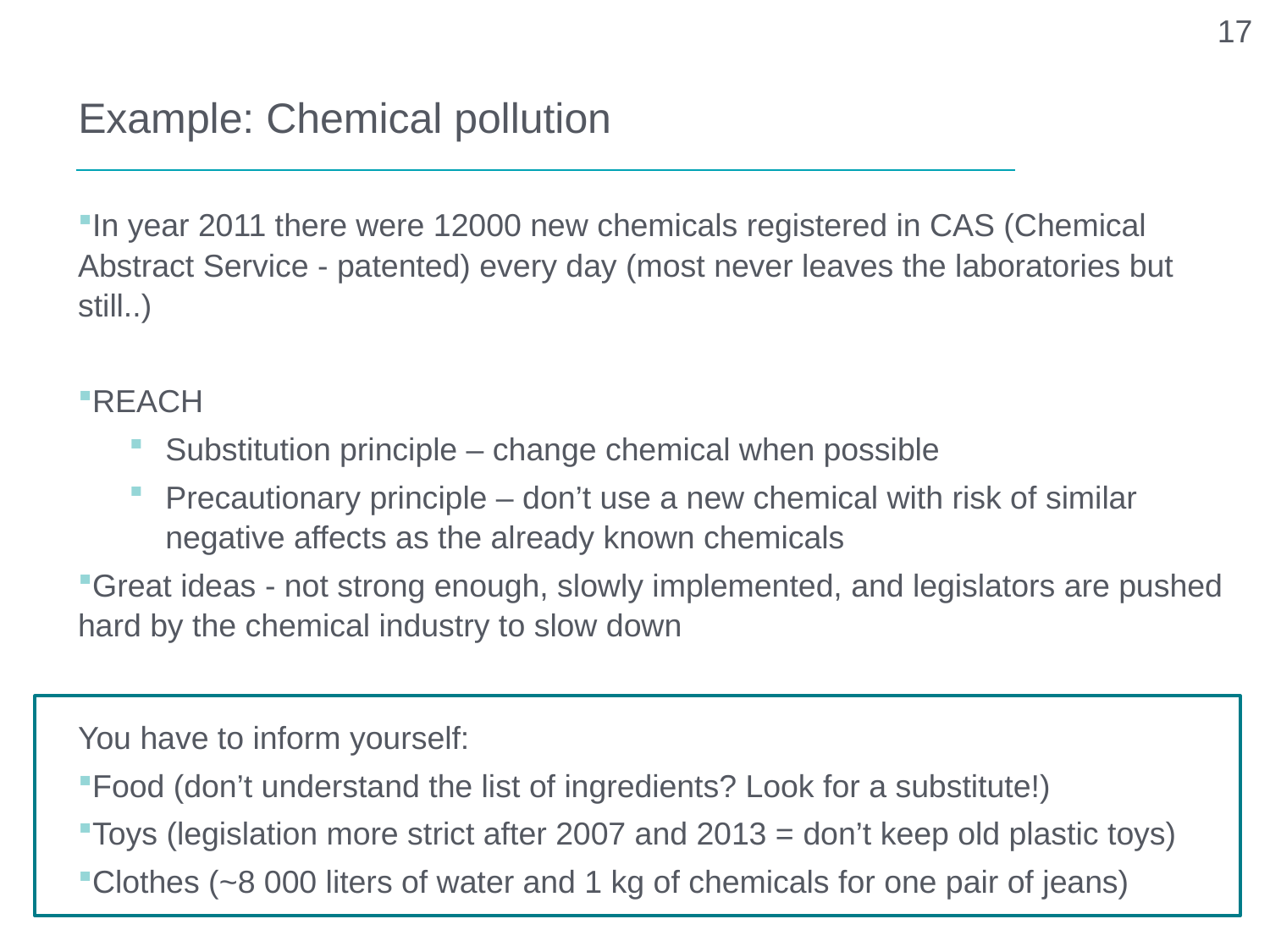

17
# Example: Chemical pollution
In year 2011 there were 12000 new chemicals registered in CAS (Chemical Abstract Service - patented) every day (most never leaves the laboratories but still..)

REACH
Substitution principle – change chemical when possible
Precautionary principle – don’t use a new chemical with risk of similar negative affects as the already known chemicals
Great ideas - not strong enough, slowly implemented, and legislators are pushed hard by the chemical industry to slow down

You have to inform yourself:
Food (don’t understand the list of ingredients? Look for a substitute!)
Toys (legislation more strict after 2007 and 2013 = don’t keep old plastic toys)
Clothes (~8 000 liters of water and 1 kg of chemicals for one pair of jeans)